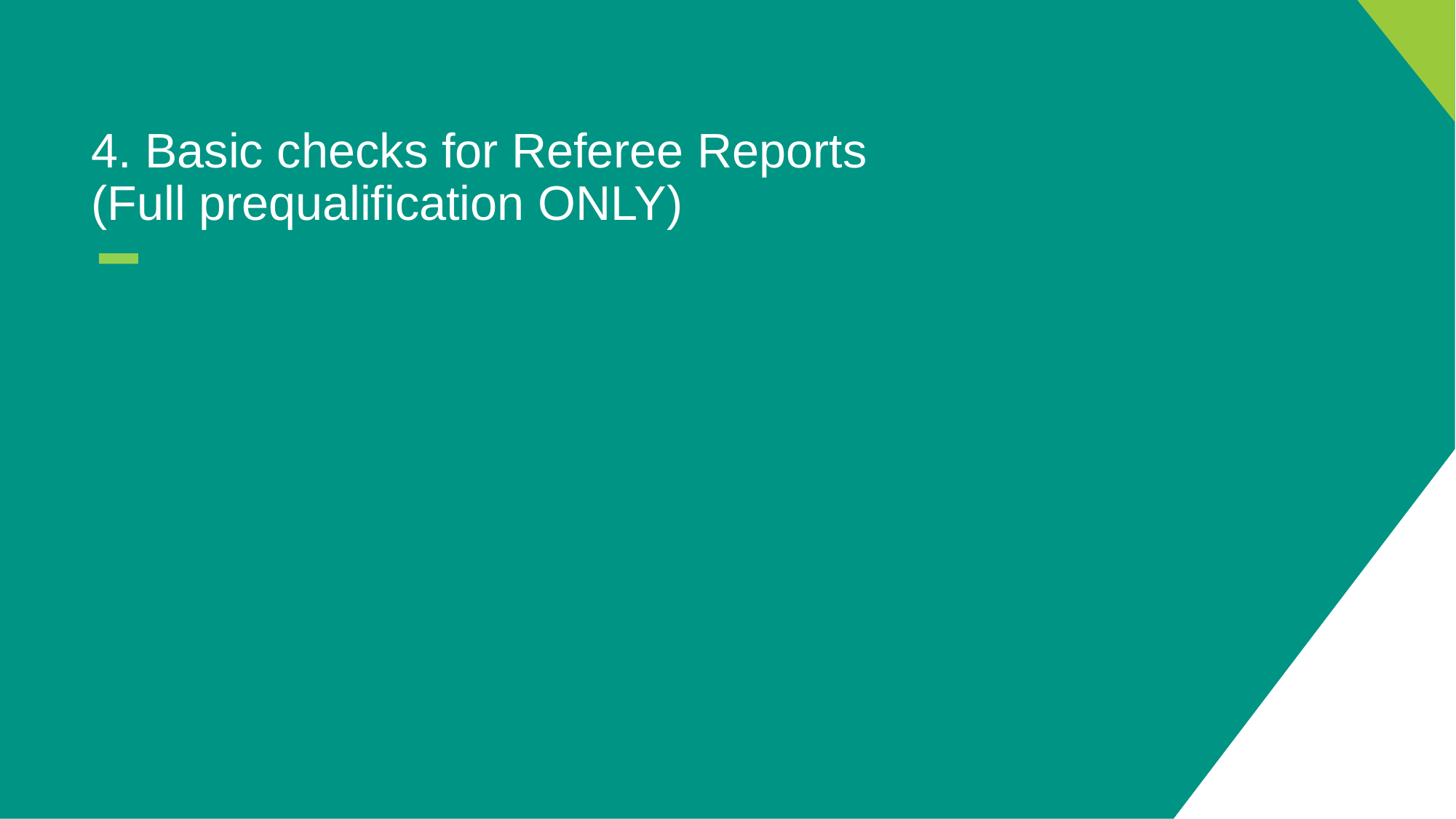

# 4. Basic checks for Referee Reports (Full prequalification ONLY)